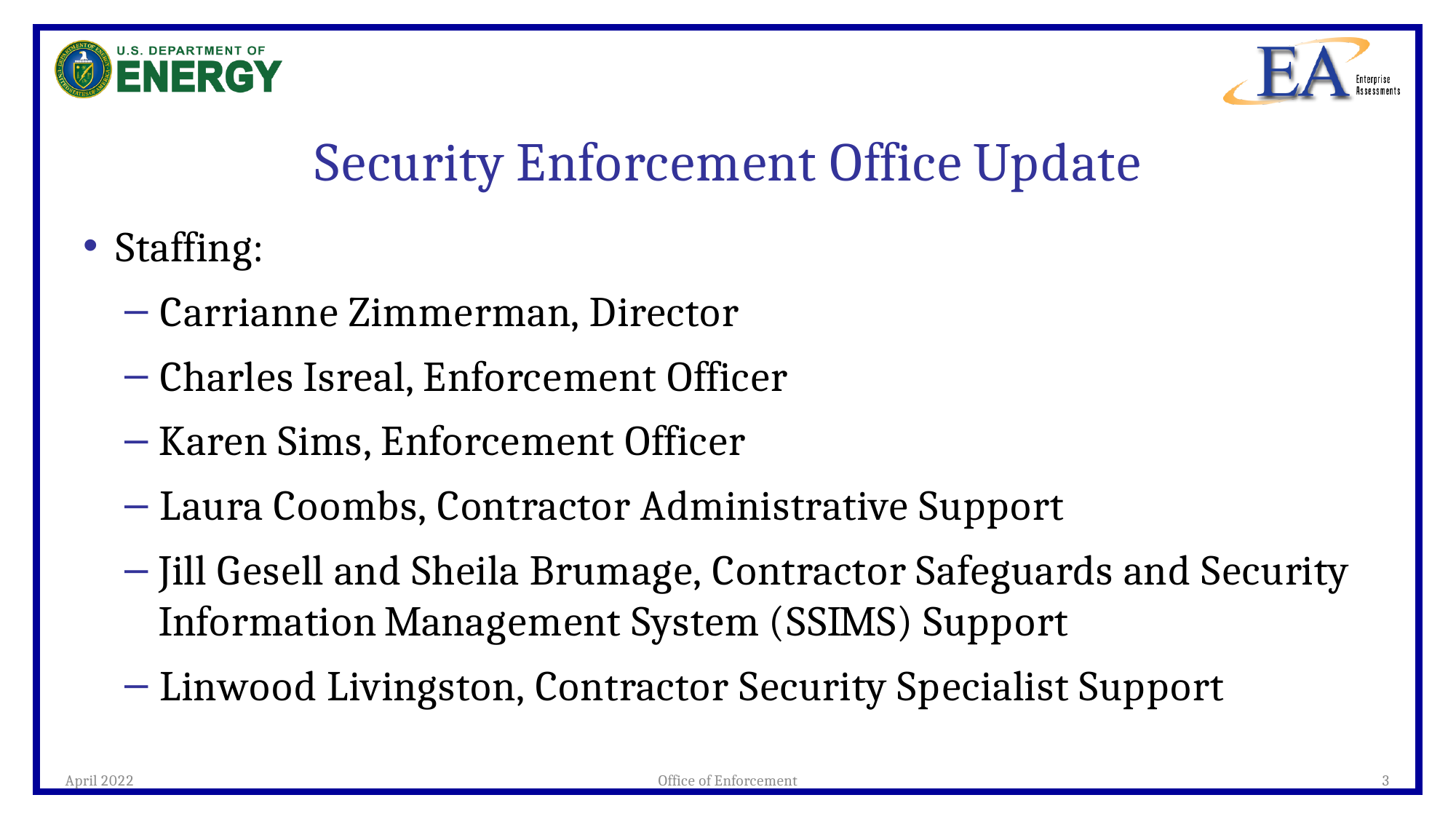

# Security Enforcement Office Update
Staffing:
Carrianne Zimmerman, Director
Charles Isreal, Enforcement Officer
Karen Sims, Enforcement Officer
Laura Coombs, Contractor Administrative Support
Jill Gesell and Sheila Brumage, Contractor Safeguards and Security Information Management System (SSIMS) Support
Linwood Livingston, Contractor Security Specialist Support

April 2022
Office of Enforcement
3